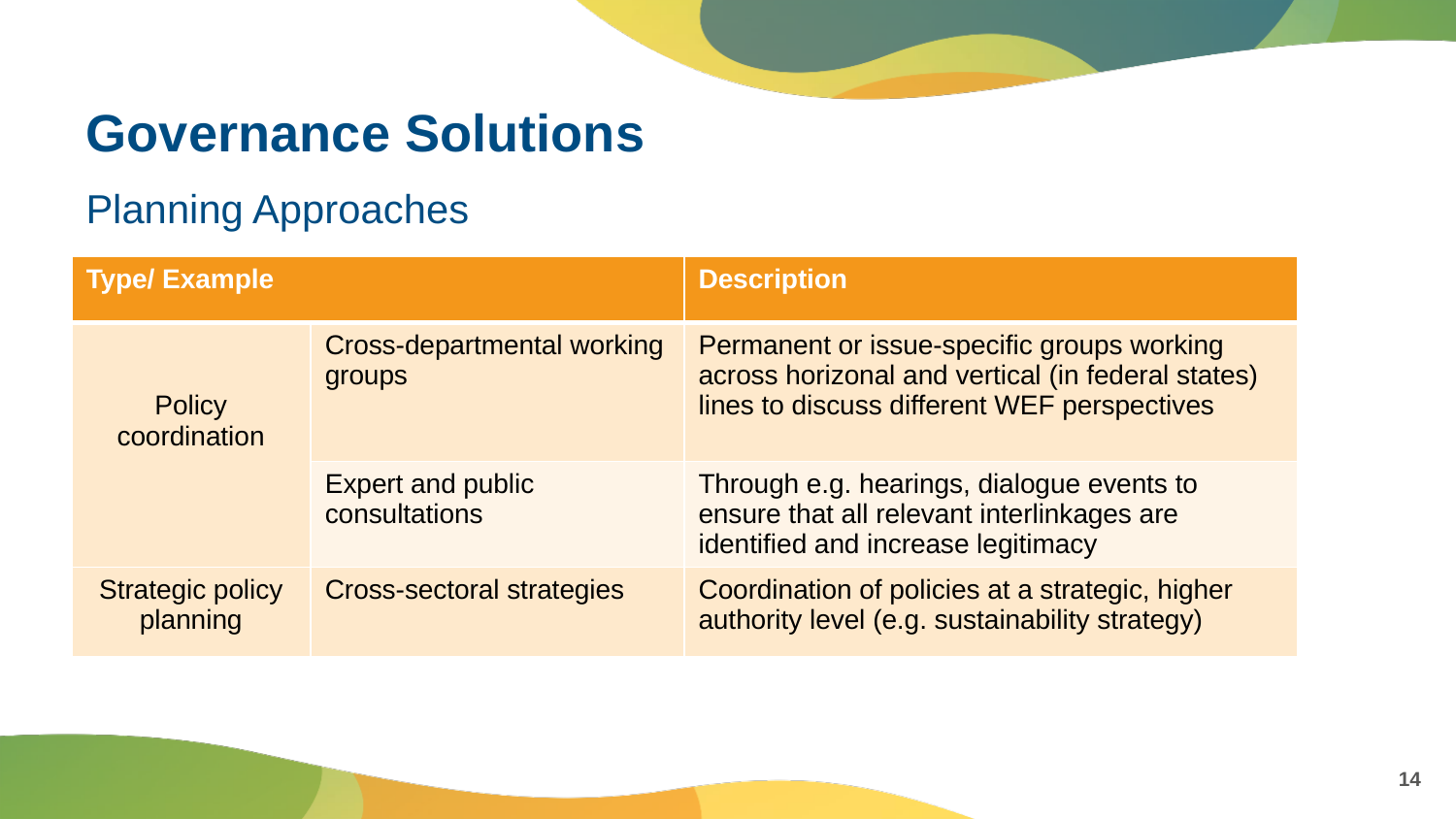

# Governance Solutions
Planning Approaches
| Type/ Example |  | Description |
| --- | --- | --- |
| Policy coordination | Cross-departmental working groups | Permanent or issue-specific groups working across horizonal and vertical (in federal states) lines to discuss different WEF perspectives |
|  | Expert and public consultations | Through e.g. hearings, dialogue events to ensure that all relevant interlinkages are identified and increase legitimacy |
| Strategic policy planning | Cross-sectoral strategies | Coordination of policies at a strategic, higher authority level (e.g. sustainability strategy) |
14